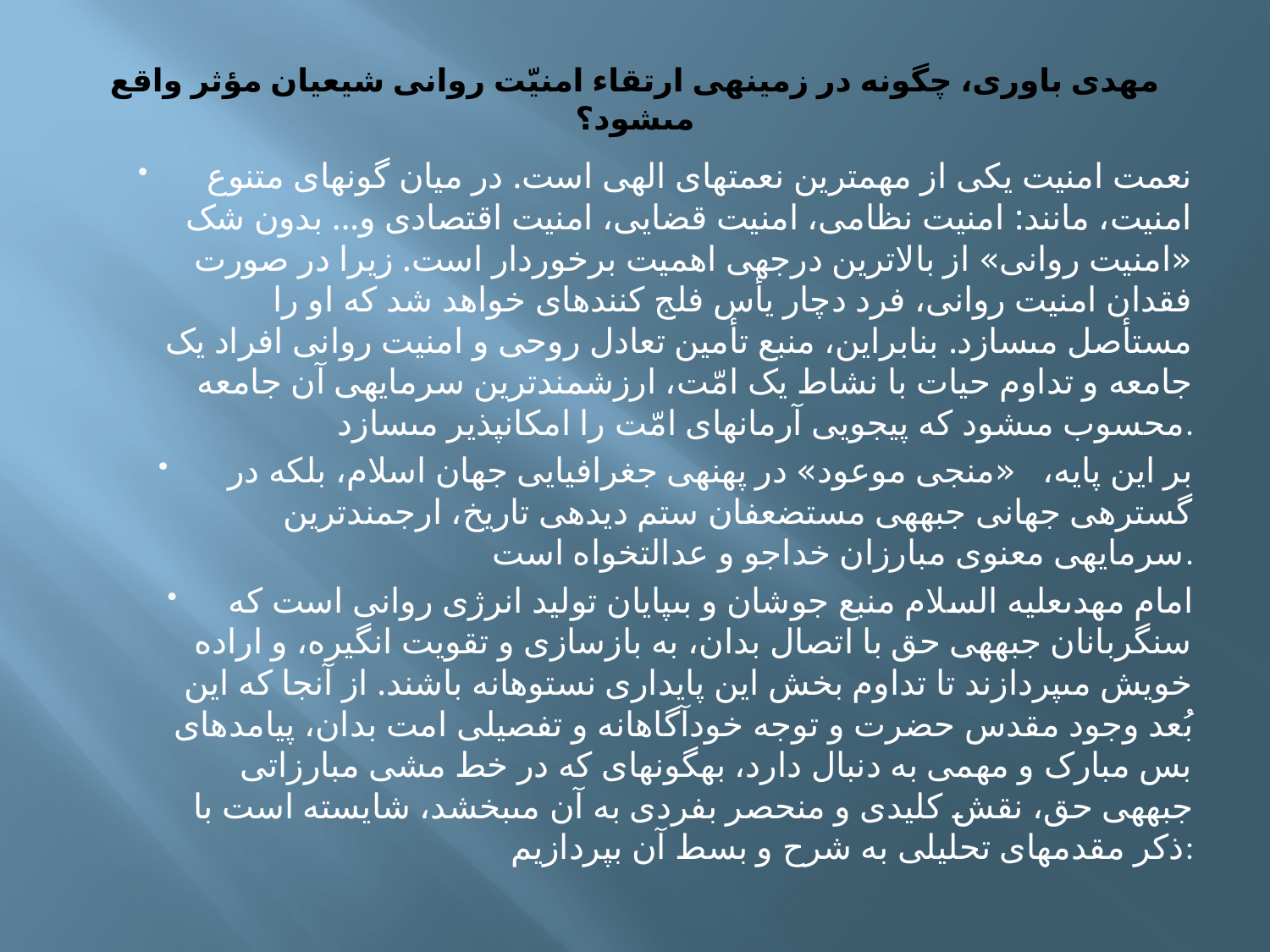

# مهدى باورى، چگونه در زمينه‏ى ارتقاء امنيّت روانى شيعيان مؤثر واقع مى‏شود؟
 نعمت امنيت يکى از مهمترين نعمت‏هاى الهى است. در ميان گونه‏اى متنوع امنيت، مانند: امنيت نظامى، امنيت قضايى، امنيت اقتصادى و... بدون شک «امنيت روانى» از بالاترين درجه‏ى اهميت برخوردار است. زيرا در صورت فقدان امنيت روانى، فرد دچار يأس فلج کننده‏اى خواهد شد که او را مستأصل مى‏سازد. بنابراين، منبع تأمين تعادل روحى و امنيت روانى افراد يک جامعه و تداوم حيات با نشاط يک امّت، ارزشمندترين سرمايه‏ى آن جامعه محسوب مى‏شود که پيجويى آرمان‏هاى امّت را امکان‏پذير مى‏سازد.
 بر اين پايه،   «منجى موعود» در پهنه‏ى جغرافيايى جهان اسلام، بلکه در گستره‏ى جهانى جبهه‏ى مستضعفان ستم ديده‏ى تاريخ، ارجمندترين سرمايه‏ى معنوى مبارزان خداجو و عدالتخواه است.
امام مهدى‏عليه السلام منبع جوشان و بى‏پايان توليد انرژى روانى است که سنگربانان جبهه‏ى حق با اتصال بدان، به بازسازى و تقويت انگيره، و اراده خويش مى‏پردازند تا تداوم بخش اين پايدارى نستوهانه باشند. از آن‏جا که اين بُعد وجود مقدس حضرت و توجه خودآگاهانه و تفصيلى امت بدان، پيامدهاى بس مبارک و مهمى به دنبال دارد، به‏گونه‏اى که در خط مشى مبارزاتى جبهه‏ى حق، نقش کليدى و منحصر بفردى به آن مى‏بخشد، شايسته است با ذکر مقدمه‏اى تحليلى به شرح و بسط آن بپردازيم: